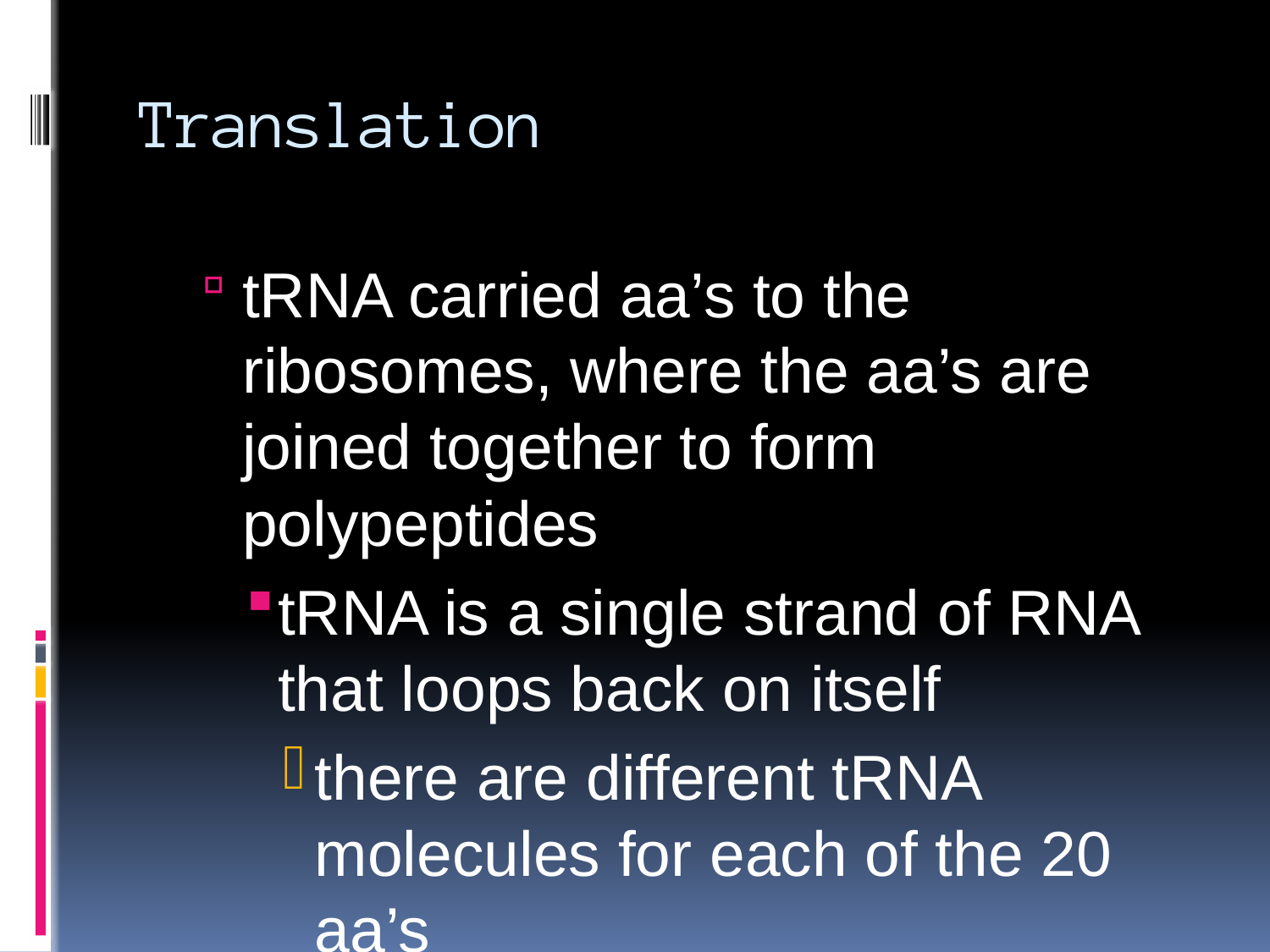

# Translation
tRNA carried aa’s to the ribosomes, where the aa’s are joined together to form polypeptides
tRNA is a single strand of RNA that loops back on itself
there are different tRNA molecules for each of the 20 aa’s